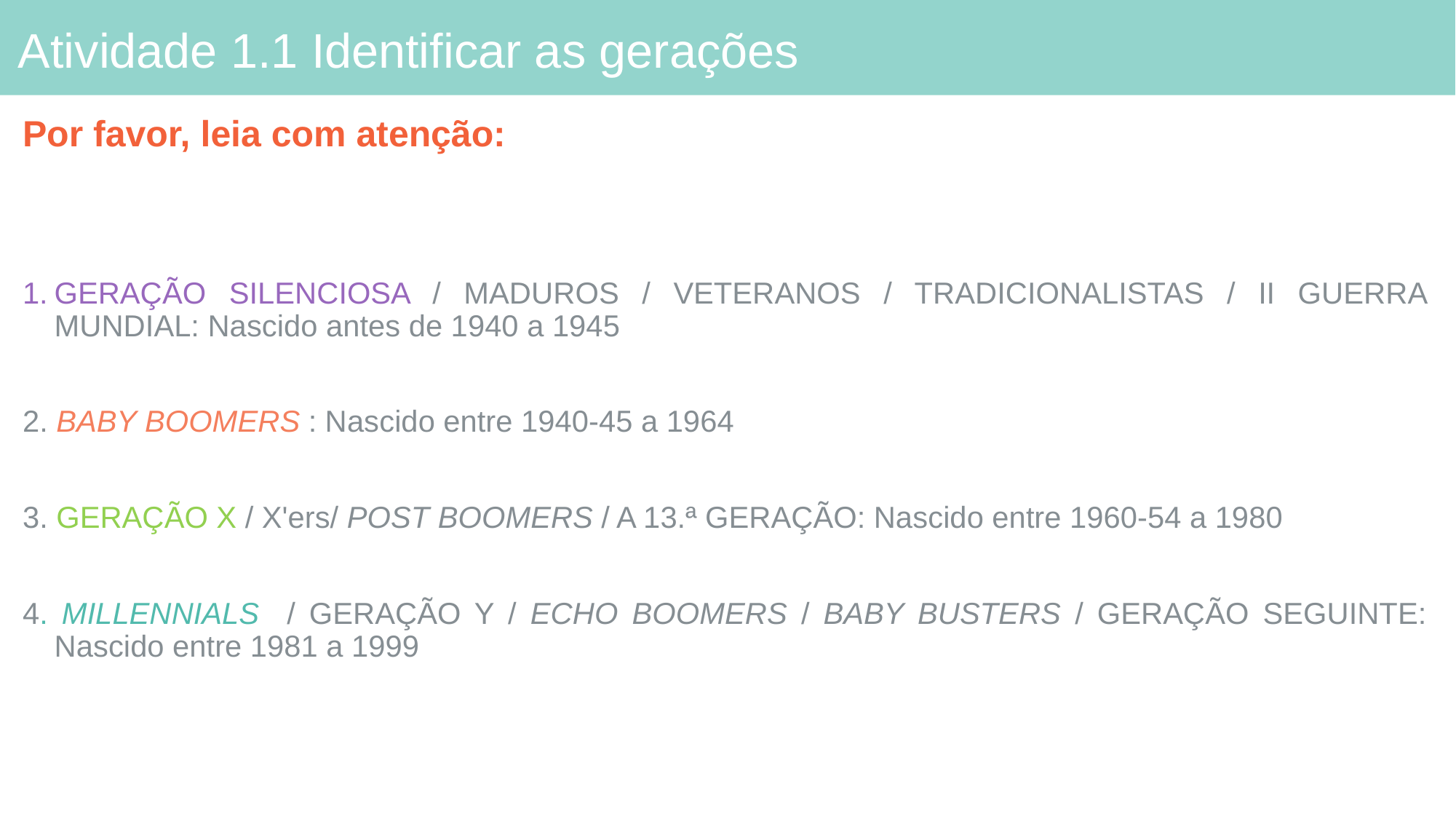

# Atividade 1.1 Identificar as gerações
Por favor, leia com atenção:
GERAÇÃO SILENCIOSA / MADUROS / VETERANOS / TRADICIONALISTAS / II GUERRA MUNDIAL: Nascido antes de 1940 a 1945

2. BABY BOOMERS : Nascido entre 1940-45 a 1964

3. GERAÇÃO X / X'ers/ POST BOOMERS / A 13.ª GERAÇÃO: Nascido entre 1960-54 a 1980

4. MILLENNIALS  / GERAÇÃO Y / ECHO BOOMERS / BABY BUSTERS / GERAÇÃO SEGUINTE: Nascido entre 1981 a 1999